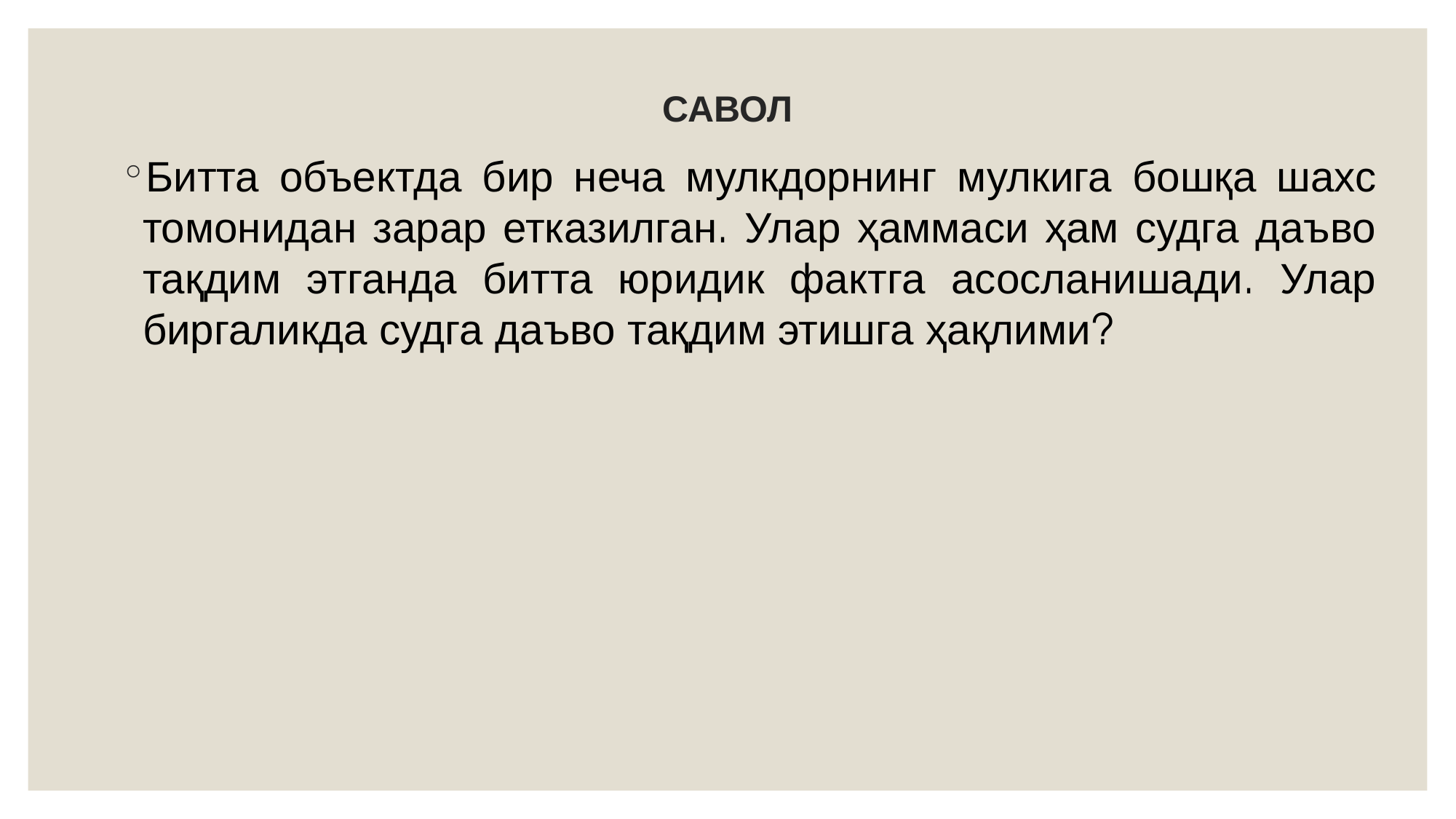

# САВОЛ
Битта объектда бир неча мулкдорнинг мулкига бошқа шахс томонидан зарар етказилган. Улар ҳаммаси ҳам судга даъво тақдим этганда битта юридик фактга асосланишади. Улар биргаликда судга даъво тақдим этишга ҳақлими?